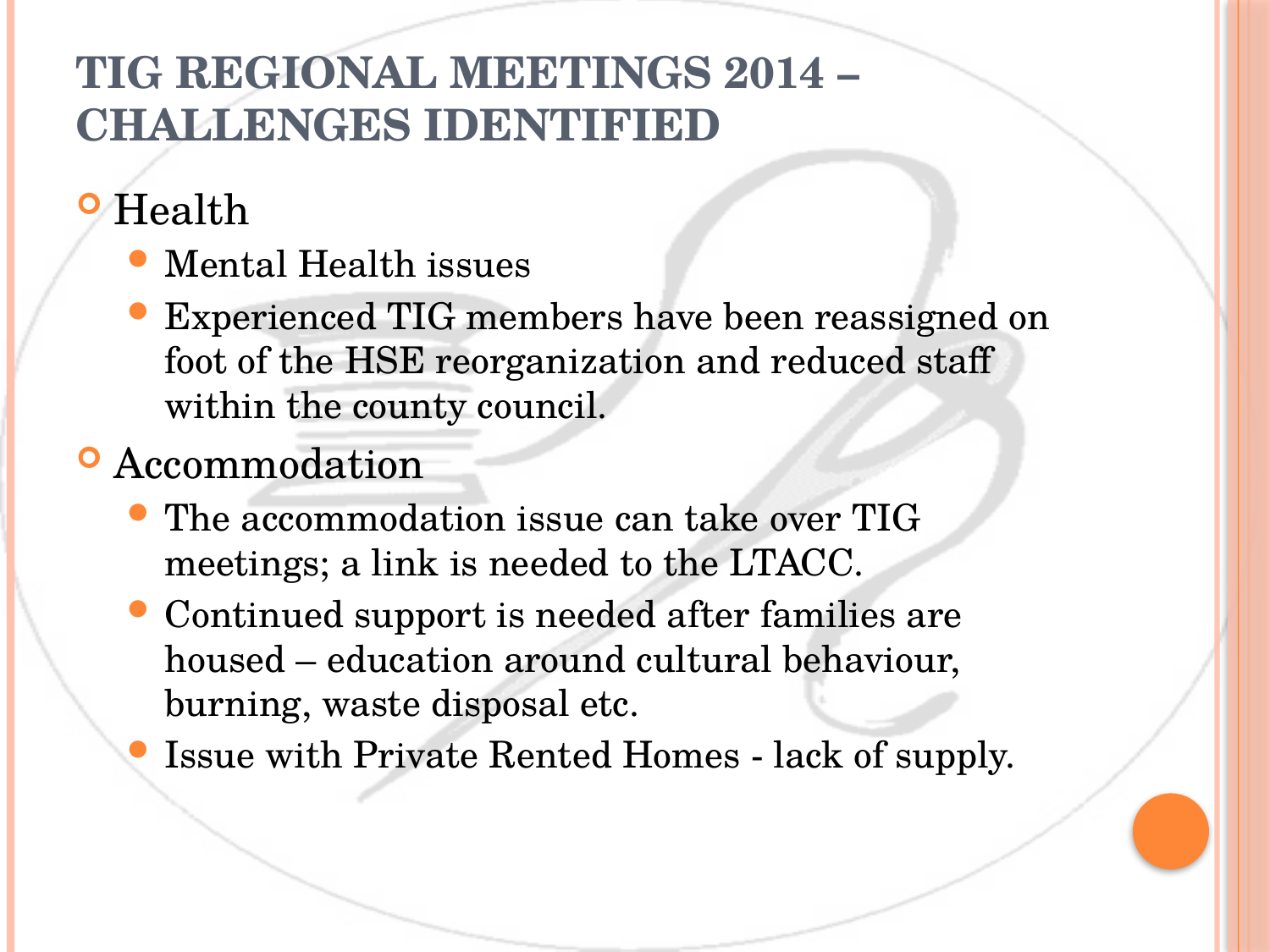

# TIG Regional Meetings 2014 – Challenges Identified
Health
Mental Health issues
Experienced TIG members have been reassigned on foot of the HSE reorganization and reduced staff within the county council.
Accommodation
The accommodation issue can take over TIG meetings; a link is needed to the LTACC.
Continued support is needed after families are housed – education around cultural behaviour, burning, waste disposal etc.
Issue with Private Rented Homes - lack of supply.